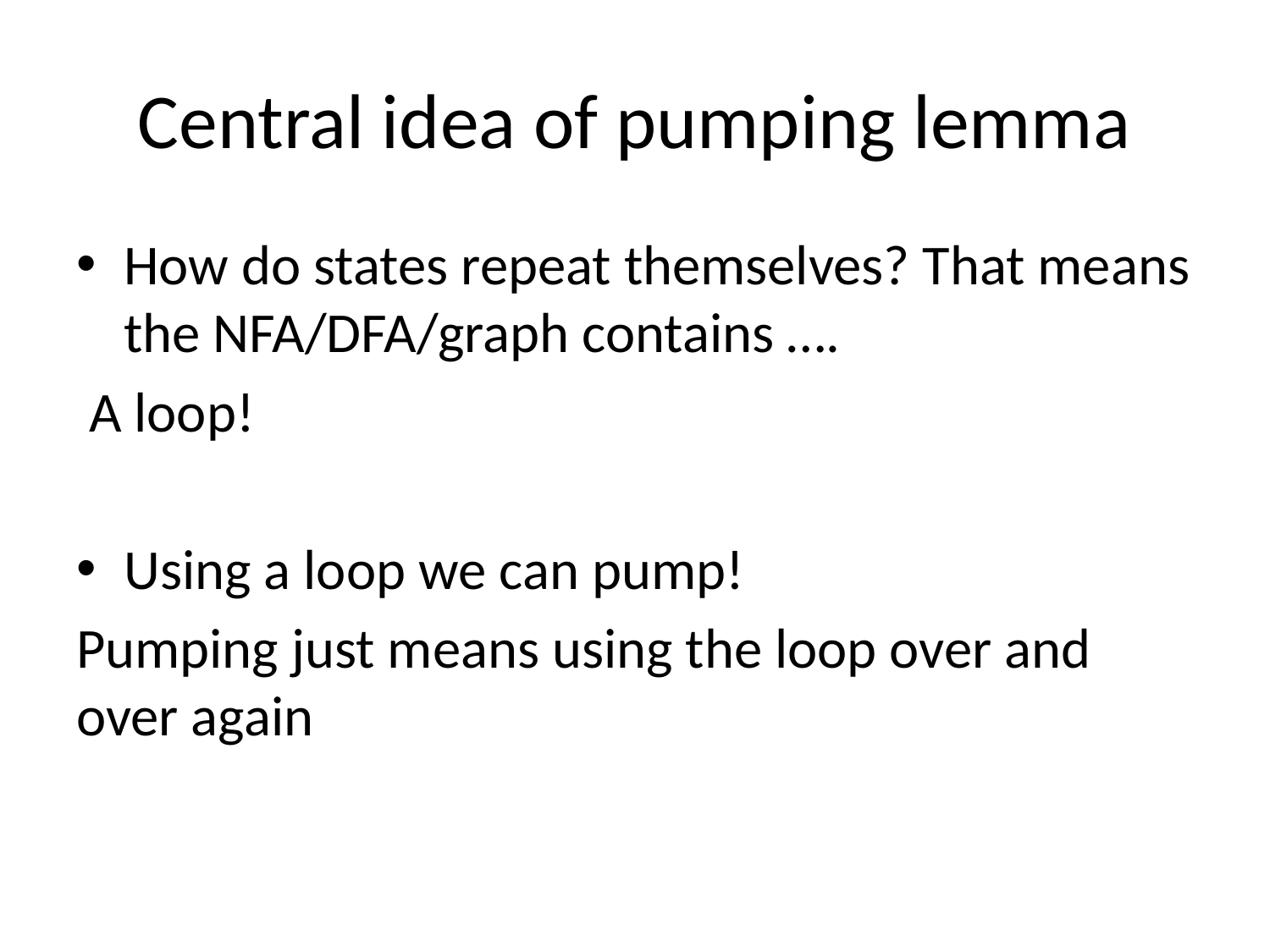

# Central idea of pumping lemma
How do states repeat themselves? That means the NFA/DFA/graph contains ….
 A loop!

Using a loop we can pump!
Pumping just means using the loop over and over again